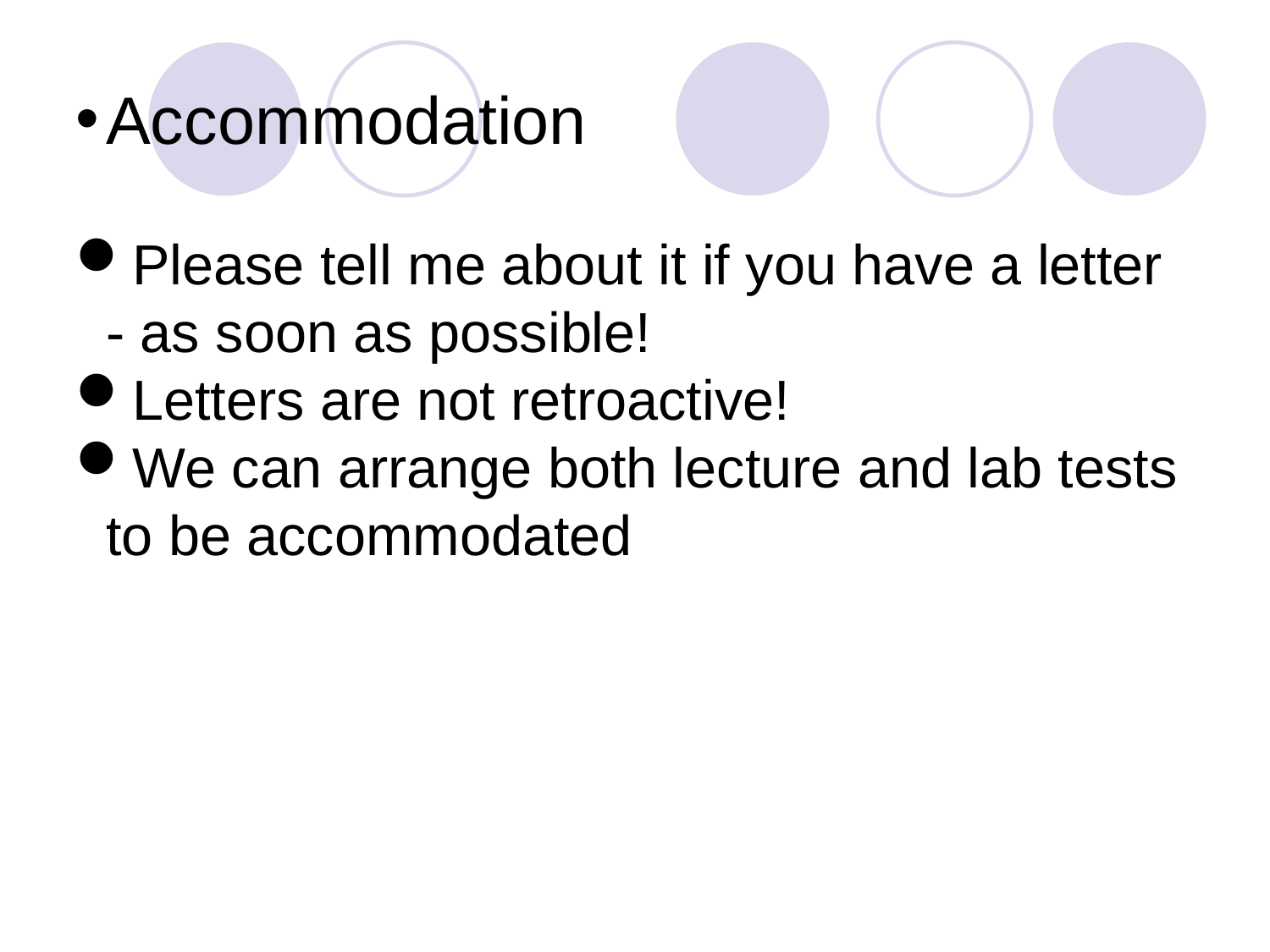

Accommodation
Please tell me about it if you have a letter - as soon as possible!
Letters are not retroactive!
We can arrange both lecture and lab tests to be accommodated